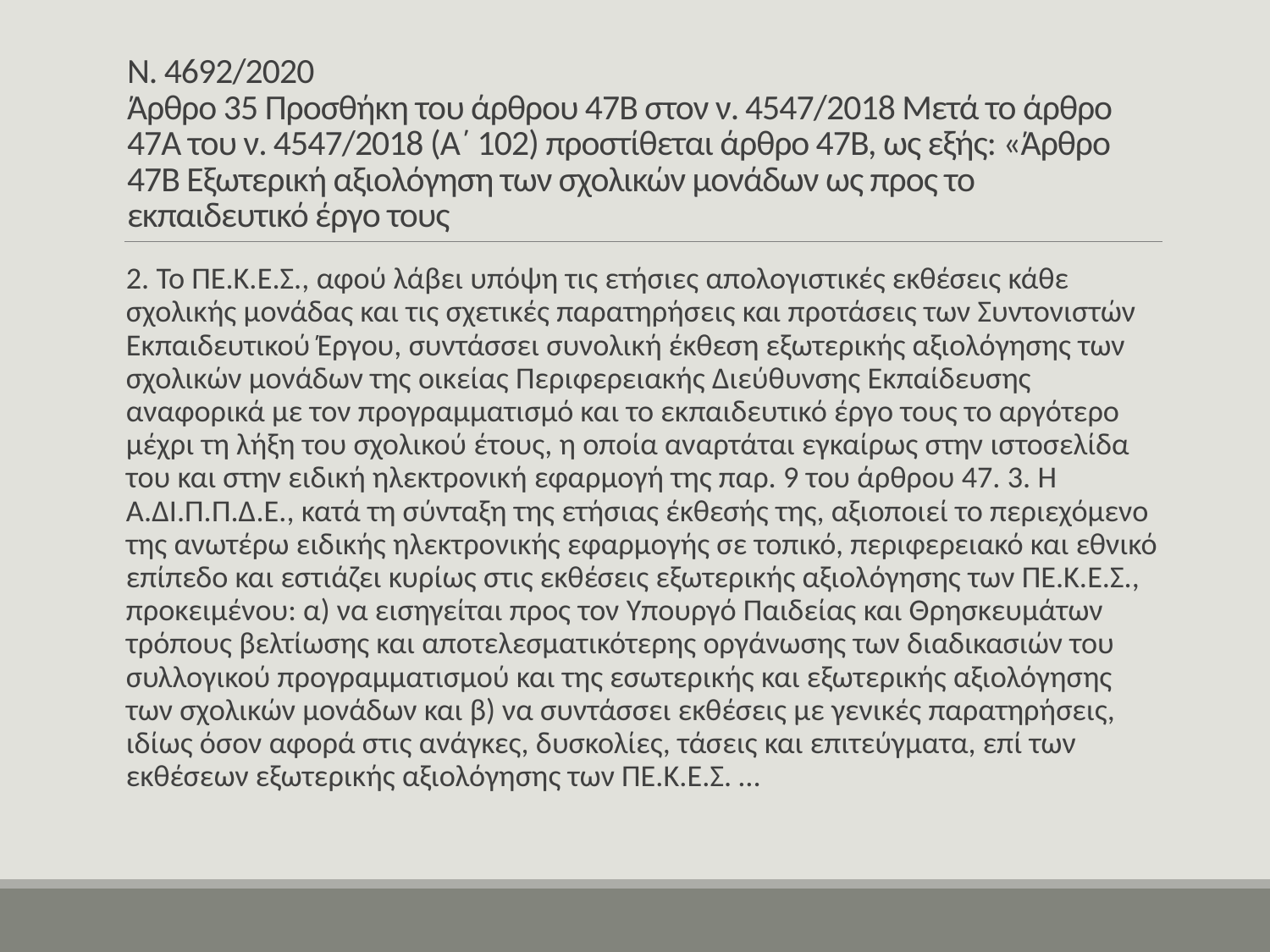

# Ν. 4692/2020 Άρθρο 35 Προσθήκη του άρθρου 47Β στον ν. 4547/2018 Μετά το άρθρο 47Α του ν. 4547/2018 (Α΄ 102) προστίθεται άρθρο 47Β, ως εξής: «Άρθρο 47Β Εξωτερική αξιολόγηση των σχολικών μονάδων ως προς το εκπαιδευτικό έργο τους
2. Το ΠΕ.Κ.Ε.Σ., αφού λάβει υπόψη τις ετήσιες απολογιστικές εκθέσεις κάθε σχολικής μονάδας και τις σχετικές παρατηρήσεις και προτάσεις των Συντονιστών Εκπαιδευτικού Έργου, συντάσσει συνολική έκθεση εξωτερικής αξιολόγησης των σχολικών μονάδων της οικείας Περιφερειακής Διεύθυνσης Εκπαίδευσης αναφορικά με τον προγραμματισμό και το εκπαιδευτικό έργο τους το αργότερο μέχρι τη λήξη του σχολικού έτους, η οποία αναρτάται εγκαίρως στην ιστοσελίδα του και στην ειδική ηλεκτρονική εφαρμογή της παρ. 9 του άρθρου 47. 3. Η Α.ΔΙ.Π.Π.Δ.Ε., κατά τη σύνταξη της ετήσιας έκθεσής της, αξιοποιεί το περιεχόμενο της ανωτέρω ειδικής ηλεκτρονικής εφαρμογής σε τοπικό, περιφερειακό και εθνικό επίπεδο και εστιάζει κυρίως στις εκθέσεις εξωτερικής αξιολόγησης των ΠΕ.Κ.Ε.Σ., προκειμένου: α) να εισηγείται προς τον Υπουργό Παιδείας και Θρησκευμάτων τρόπους βελτίωσης και αποτελεσματικότερης οργάνωσης των διαδικασιών του συλλογικού προγραμματισμού και της εσωτερικής και εξωτερικής αξιολόγησης των σχολικών μονάδων και β) να συντάσσει εκθέσεις με γενικές παρατηρήσεις, ιδίως όσον αφορά στις ανάγκες, δυσκολίες, τάσεις και επιτεύγματα, επί των εκθέσεων εξωτερικής αξιολόγησης των ΠΕ.Κ.Ε.Σ. …